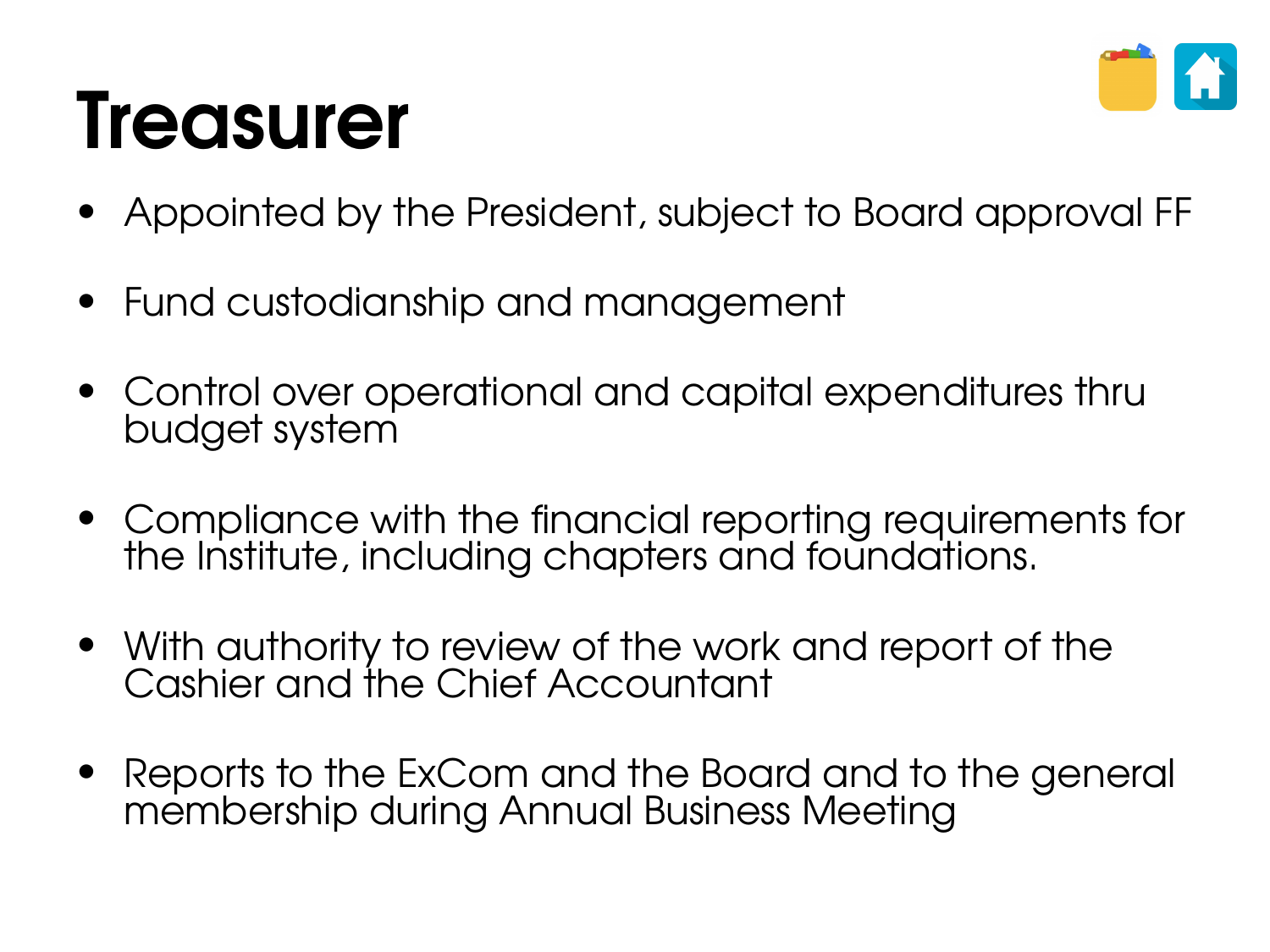

Treasurer
Appointed by the President, subject to Board approval FF

Fund custodianship and management

Control over operational and capital expenditures thru budget system

Compliance with the financial reporting requirements for the Institute, including chapters and foundations.

With authority to review of the work and report of the Cashier and the Chief Accountant

Reports to the ExCom and the Board and to the general membership during Annual Business Meeting